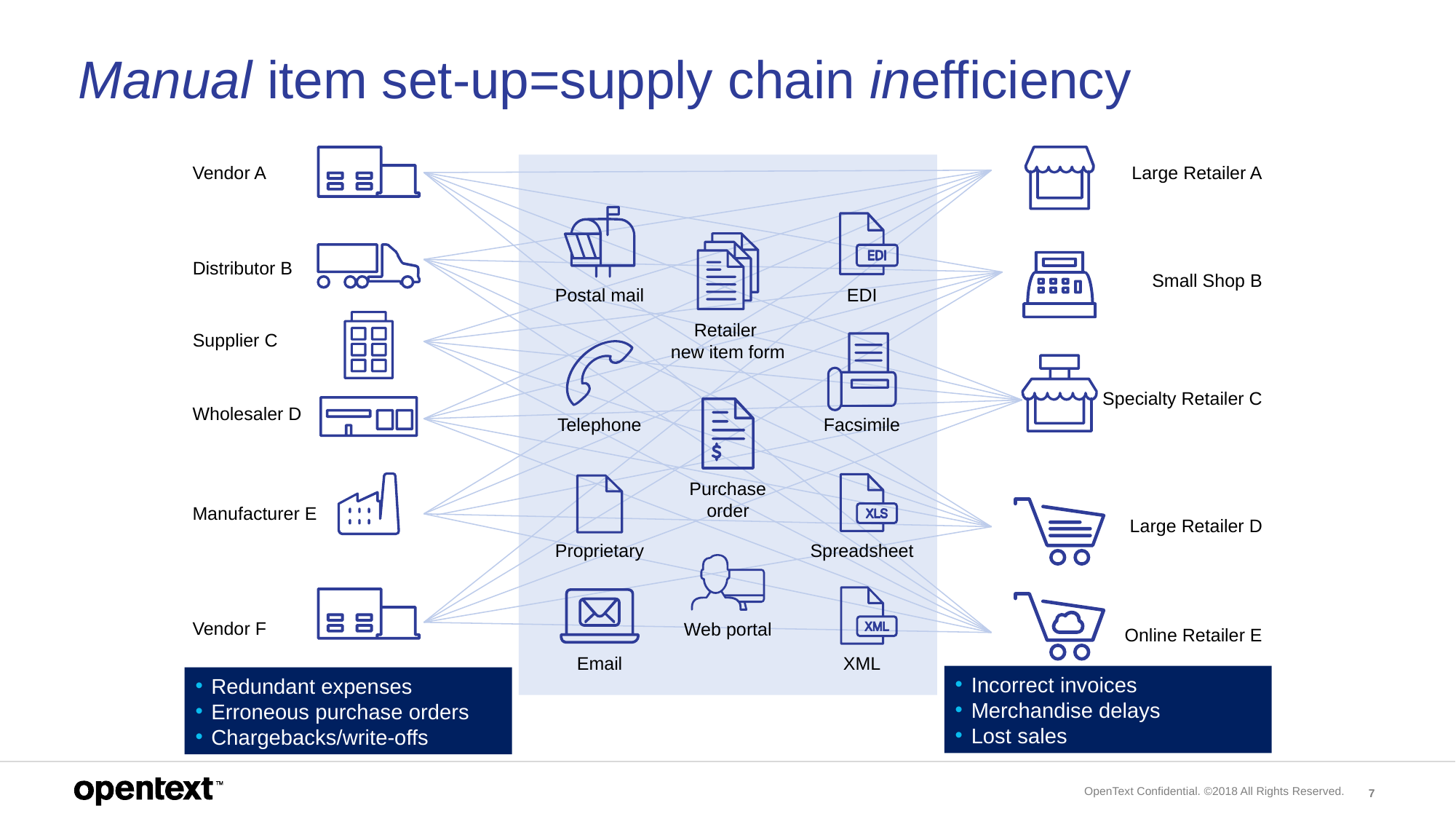

# Manual item set-up=supply chain inefficiency

Vendor A
Large Retailer A

Postal mail

EDI

Retailer
new item form

Distributor B

Small Shop B

Supplier C

Facsimile

Telephone

Specialty Retailer C

Wholesaler D

Purchase
order

Spreadsheet

Proprietary
Manufacturer E

Large Retailer D

Web portal

XML

Email

Vendor F
Online Retailer E
Incorrect invoices
Merchandise delays
Lost sales
Redundant expenses
Erroneous purchase orders
Chargebacks/write-offs